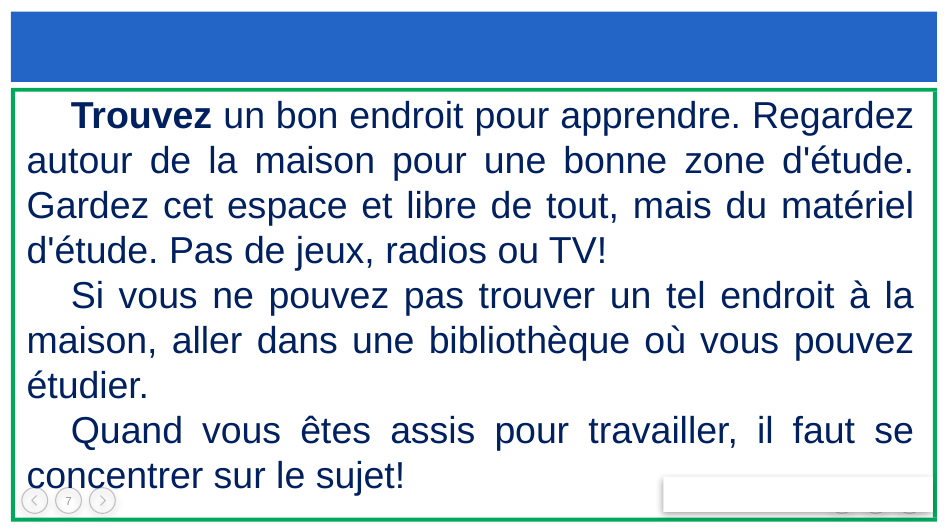

Trouvez un bon endroit pour apprendre. Regardez autour de la maison pour une bonne zone d'étude. Gardez cet espace et libre de tout, mais du matériel d'étude. Pas de jeux, radios ou TV!
Si vous ne pouvez pas trouver un tel endroit à la maison, aller dans une bibliothèque où vous pouvez étudier.
Quand vous êtes assis pour travailler, il faut se concentrer sur le sujet!